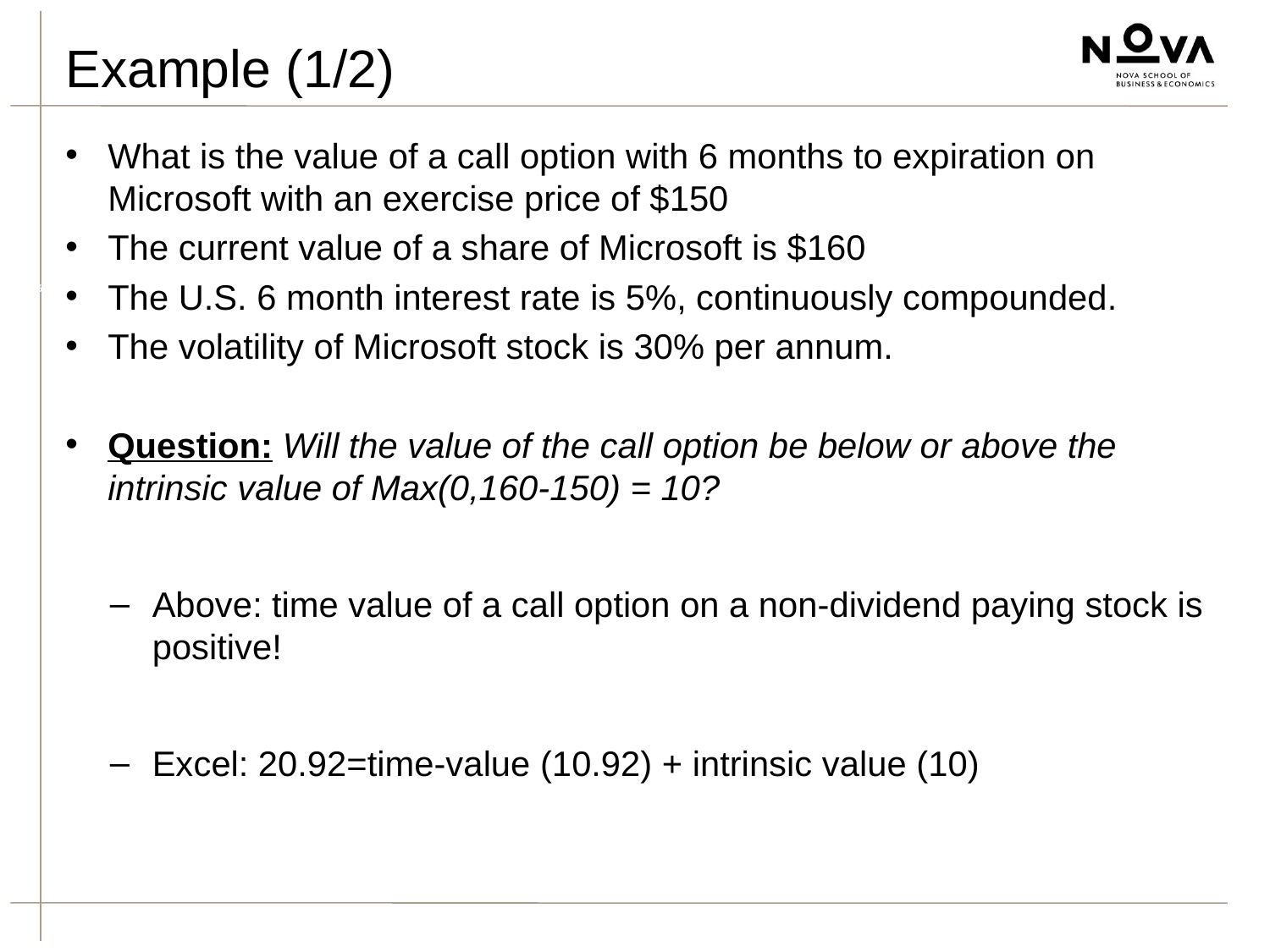

Example (1/2)
What is the value of a call option with 6 months to expiration on Microsoft with an exercise price of $150
The current value of a share of Microsoft is $160
The U.S. 6 month interest rate is 5%, continuously compounded.
The volatility of Microsoft stock is 30% per annum.

Question: Will the value of the call option be below or above the intrinsic value of Max(0,160-150) = 10?

Above: time value of a call option on a non-dividend paying stock is positive!

Excel: 20.92=time-value (10.92) + intrinsic value (10)

36